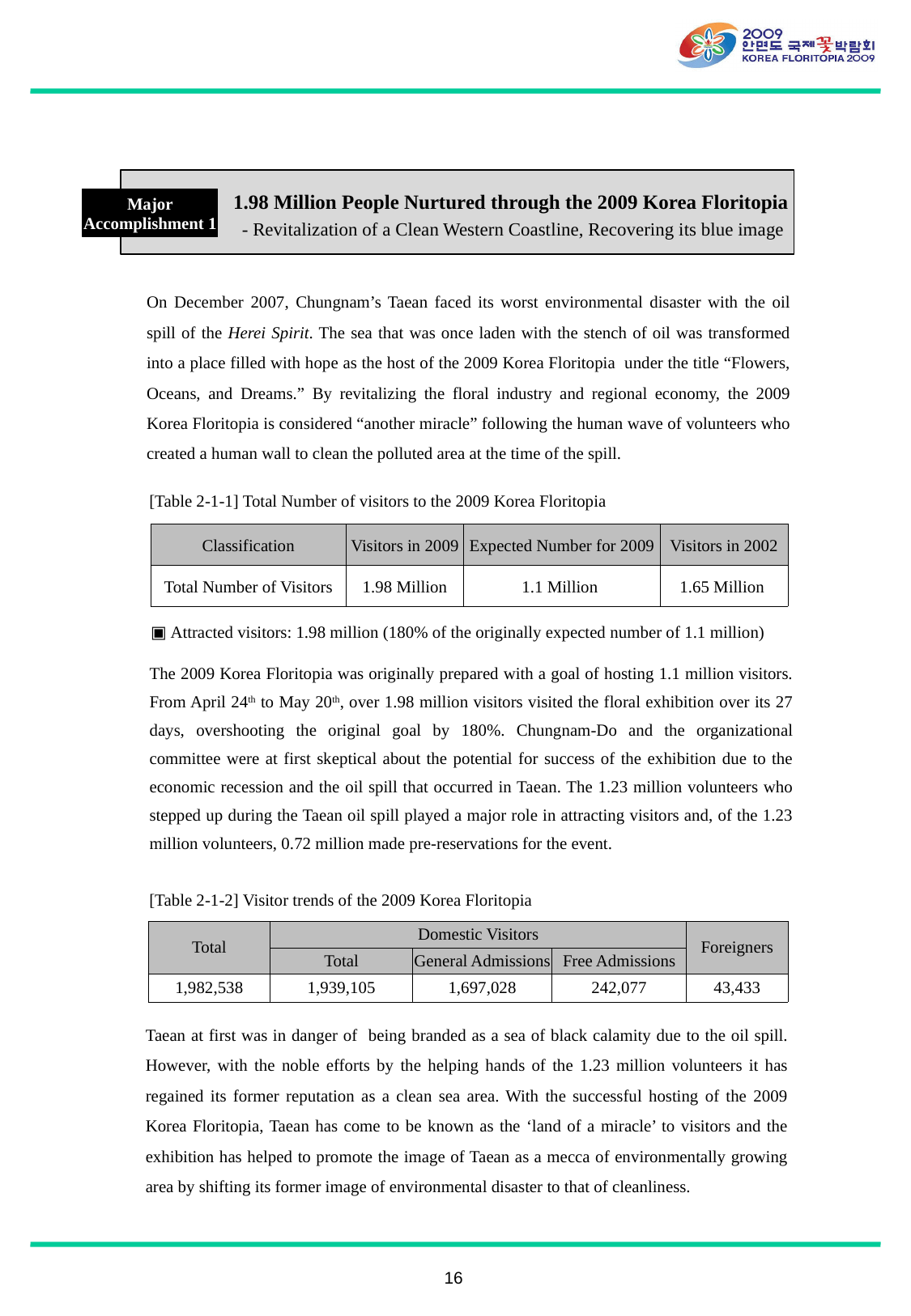

1.98 Million People Nurtured through the 2009 Korea Floritopia
 - Revitalization of a Clean Western Coastline, Recovering its blue image
Major Accomplishment 1
On December 2007, Chungnam’s Taean faced its worst environmental disaster with the oil spill of the Herei Spirit. The sea that was once laden with the stench of oil was transformed into a place filled with hope as the host of the 2009 Korea Floritopia  under the title “Flowers, Oceans, and Dreams.” By revitalizing the floral industry and regional economy, the 2009 Korea Floritopia is considered “another miracle” following the human wave of volunteers who created a human wall to clean the polluted area at the time of the spill.
[Table 2-1-1] Total Number of visitors to the 2009 Korea Floritopia
| Classification | Visitors in 2009 | Expected Number for 2009 | Visitors in 2002 |
| --- | --- | --- | --- |
| Total Number of Visitors | 1.98 Million | 1.1 Million | 1.65 Million |
▣ Attracted visitors: 1.98 million (180% of the originally expected number of 1.1 million)
The 2009 Korea Floritopia was originally prepared with a goal of hosting 1.1 million visitors. From April 24th to May 20th, over 1.98 million visitors visited the floral exhibition over its 27 days, overshooting the original goal by 180%. Chungnam-Do and the organizational committee were at first skeptical about the potential for success of the exhibition due to the economic recession and the oil spill that occurred in Taean. The 1.23 million volunteers who stepped up during the Taean oil spill played a major role in attracting visitors and, of the 1.23 million volunteers, 0.72 million made pre-reservations for the event.
[Table 2-1-2] Visitor trends of the 2009 Korea Floritopia
| Total | Domestic Visitors |  |  | Foreigners |
| --- | --- | --- | --- | --- |
|  | Total | General Admissions | Free Admissions |  |
| 1,982,538 | 1,939,105 | 1,697,028 | 242,077 | 43,433 |
Taean at first was in danger of  being branded as a sea of black calamity due to the oil spill. However, with the noble efforts by the helping hands of the 1.23 million volunteers it has regained its former reputation as a clean sea area. With the successful hosting of the 2009 Korea Floritopia, Taean has come to be known as the ‘land of a miracle’ to visitors and the exhibition has helped to promote the image of Taean as a mecca of environmentally growing area by shifting its former image of environmental disaster to that of cleanliness.
16